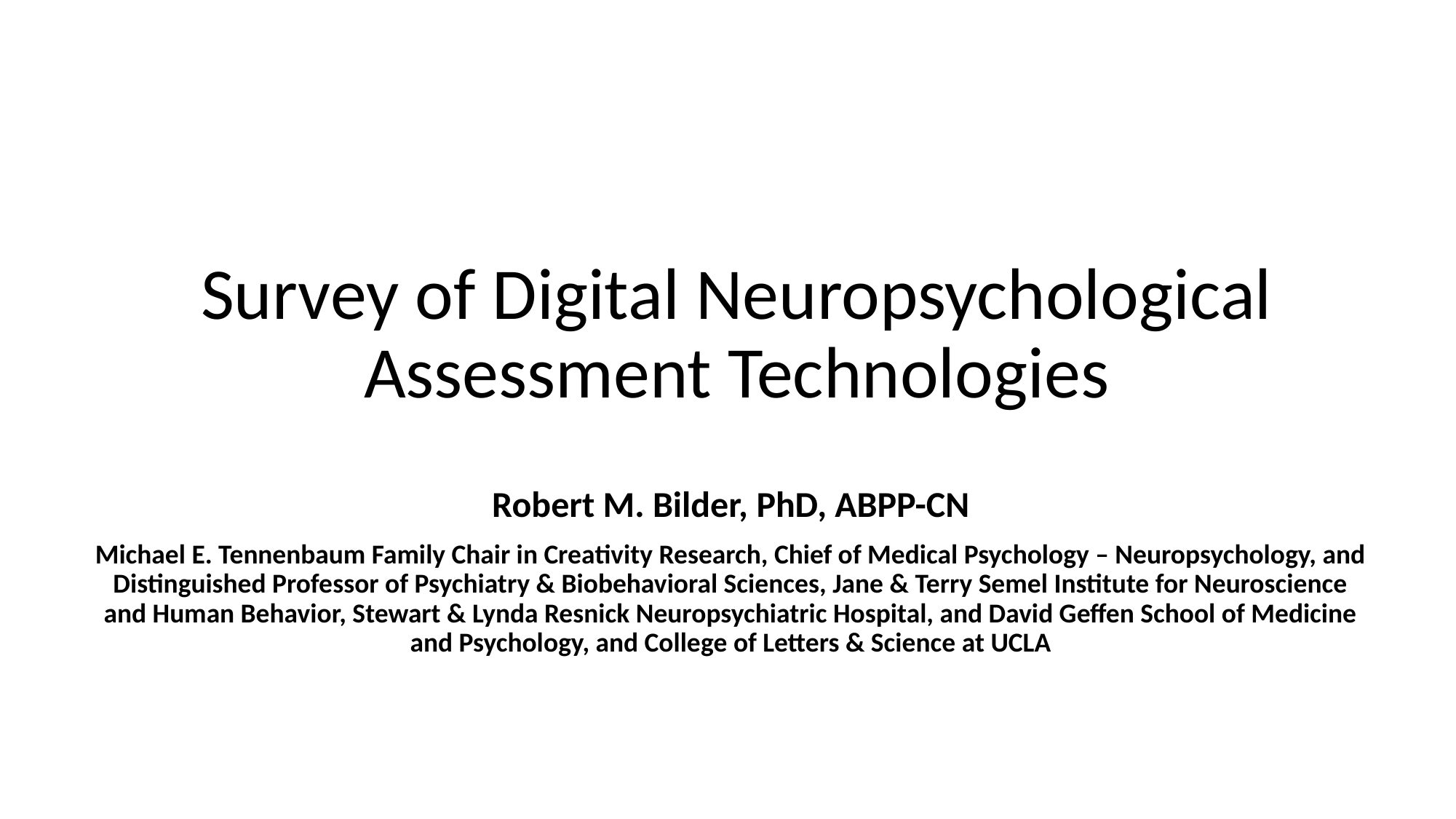

# Survey of Digital Neuropsychological Assessment Technologies
Robert M. Bilder, PhD, ABPP-CN
Michael E. Tennenbaum Family Chair in Creativity Research, Chief of Medical Psychology – Neuropsychology, and Distinguished Professor of Psychiatry & Biobehavioral Sciences, Jane & Terry Semel Institute for Neuroscience and Human Behavior, Stewart & Lynda Resnick Neuropsychiatric Hospital, and David Geffen School of Medicine and Psychology, and College of Letters & Science at UCLA